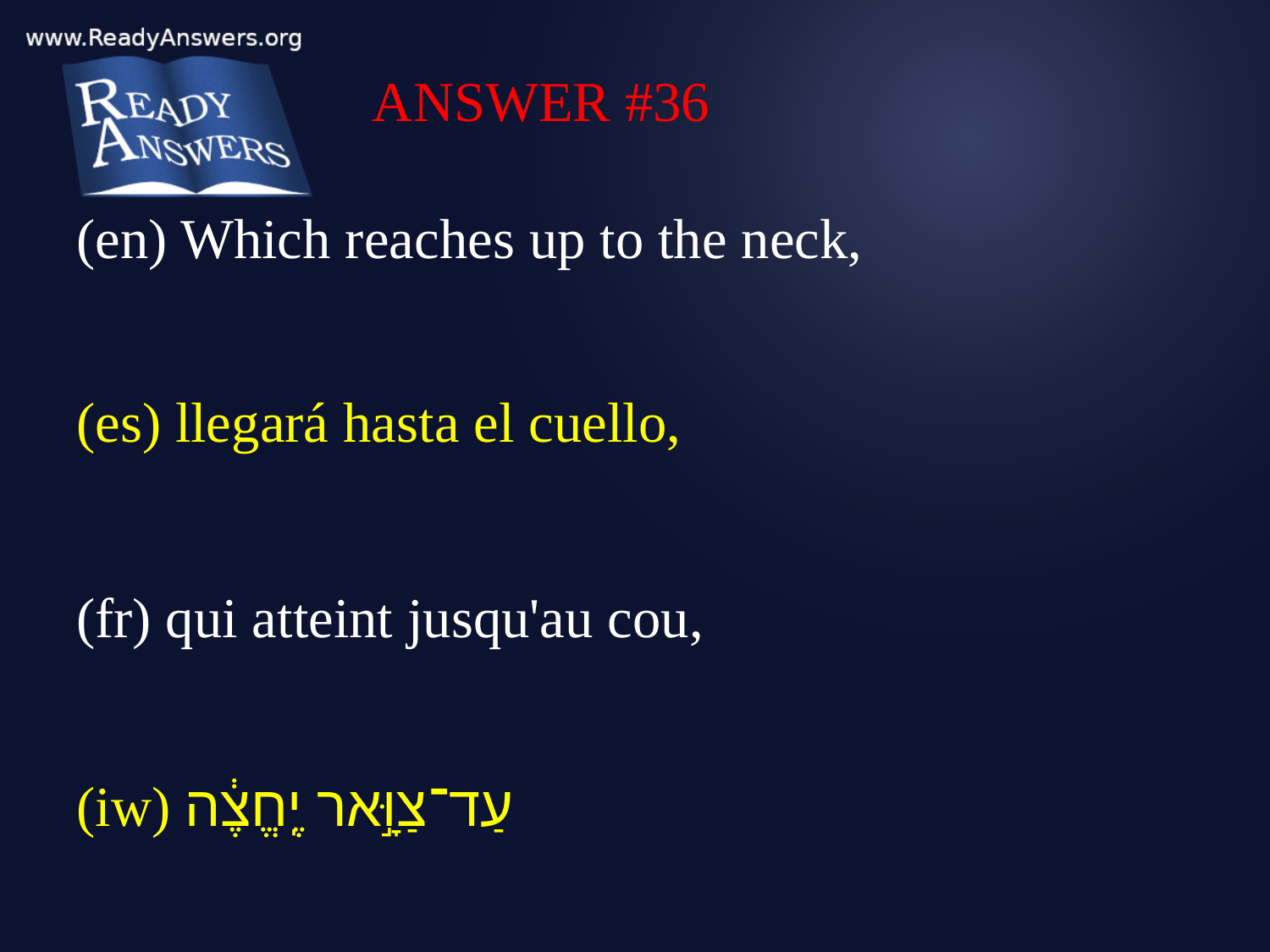

ANSWER #36
(en) Which reaches up to the neck,
(es) llegará hasta el cuello,
(fr) qui atteint jusqu'au cou,
(iw) עַד־צַוָּ֣אר יֶֽחֱצֶ֔ה